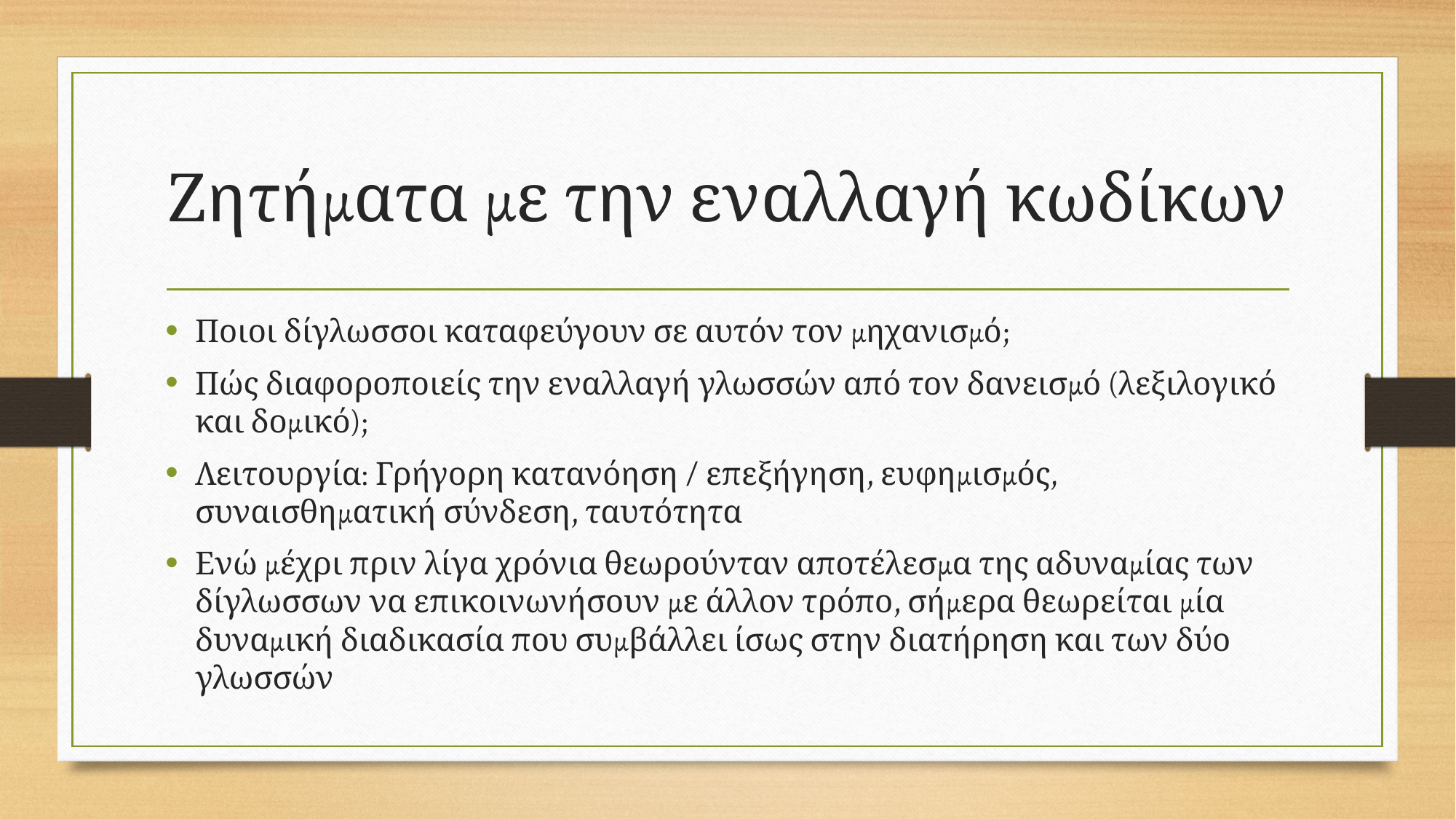

# Ζητήματα με την εναλλαγή κωδίκων
Ποιοι δίγλωσσοι καταφεύγουν σε αυτόν τον μηχανισμό;
Πώς διαφοροποιείς την εναλλαγή γλωσσών από τον δανεισμό (λεξιλογικό και δομικό);
Λειτουργία: Γρήγορη κατανόηση / επεξήγηση, ευφημισμός, συναισθηματική σύνδεση, ταυτότητα
Ενώ μέχρι πριν λίγα χρόνια θεωρούνταν αποτέλεσμα της αδυναμίας των δίγλωσσων να επικοινωνήσουν με άλλον τρόπο, σήμερα θεωρείται μία δυναμική διαδικασία που συμβάλλει ίσως στην διατήρηση και των δύο γλωσσών